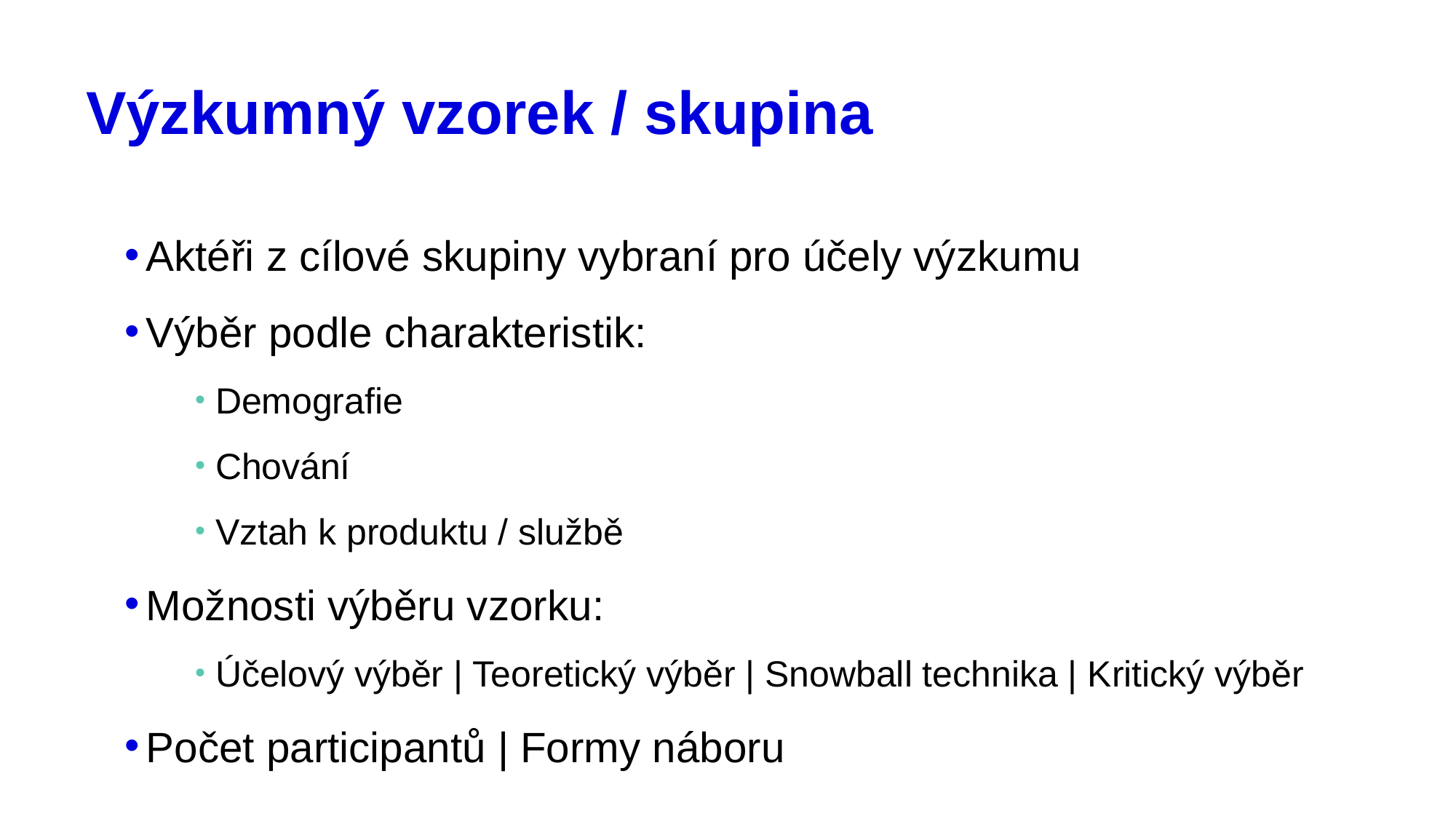

# Výzkumný vzorek / skupina
Aktéři z cílové skupiny vybraní pro účely výzkumu
Výběr podle charakteristik:
 Demografie
 Chování
 Vztah k produktu / službě
Možnosti výběru vzorku:
 Účelový výběr | Teoretický výběr | Snowball technika | Kritický výběr
Počet participantů | Formy náboru